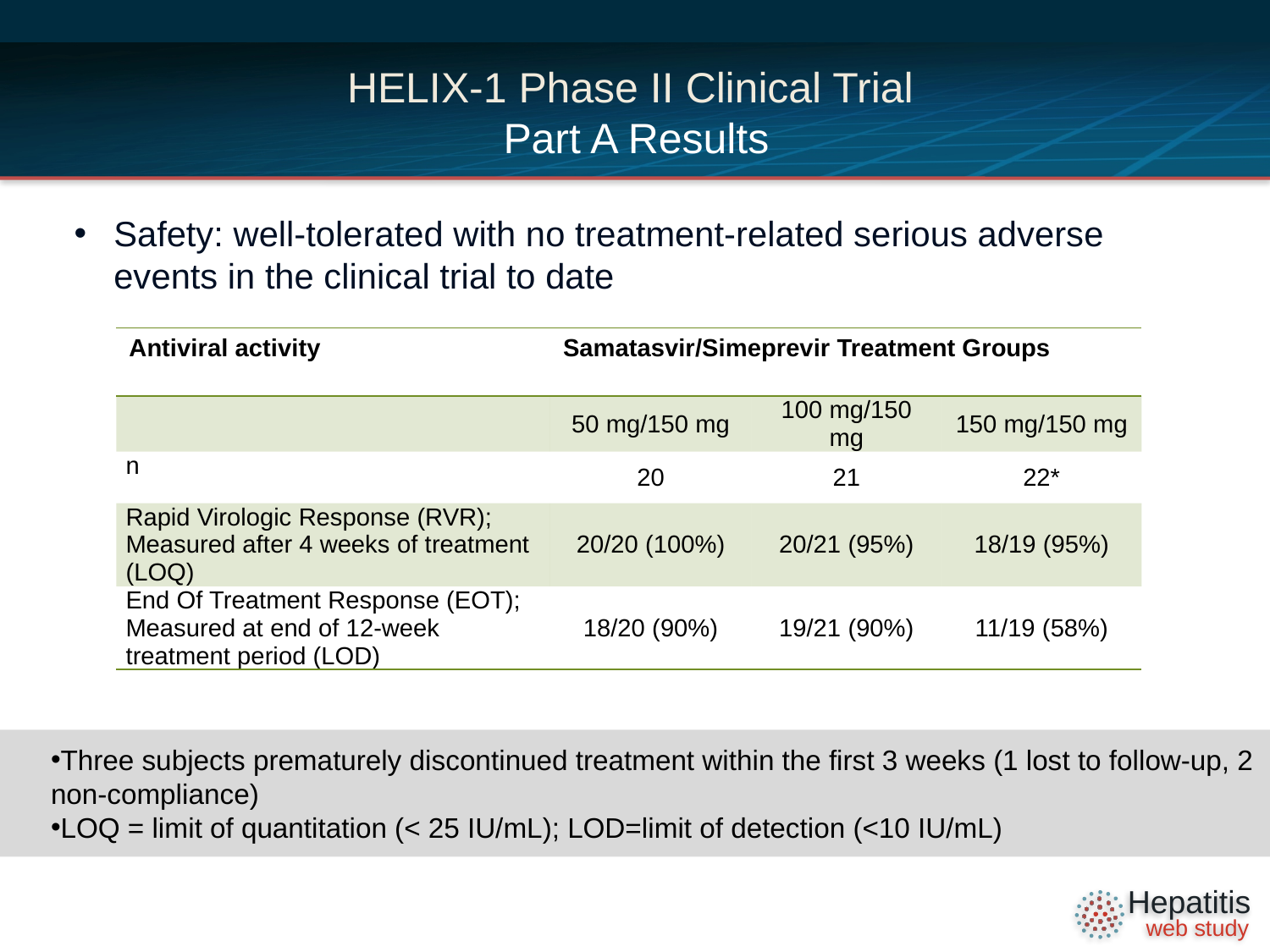

# HELIX-1 Phase II Clinical Trial Part A Results
Safety: well-tolerated with no treatment-related serious adverse events in the clinical trial to date
| Antiviral activity | Samatasvir/Simeprevir Treatment Groups |  |  |
| --- | --- | --- | --- |
|  | 50 mg/150 mg | 100 mg/150 mg | 150 mg/150 mg |
| n | 20 | 21 | 22\* |
| Rapid Virologic Response (RVR); Measured after 4 weeks of treatment (LOQ) | 20/20 (100%) | 20/21 (95%) | 18/19 (95%) |
| End Of Treatment Response (EOT); Measured at end of 12-week treatment period (LOD) | 18/20 (90%) | 19/21 (90%) | 11/19 (58%) |
Three subjects prematurely discontinued treatment within the first 3 weeks (1 lost to follow-up, 2 non-compliance)
LOQ = limit of quantitation (< 25 IU/mL); LOD=limit of detection (<10 IU/mL)